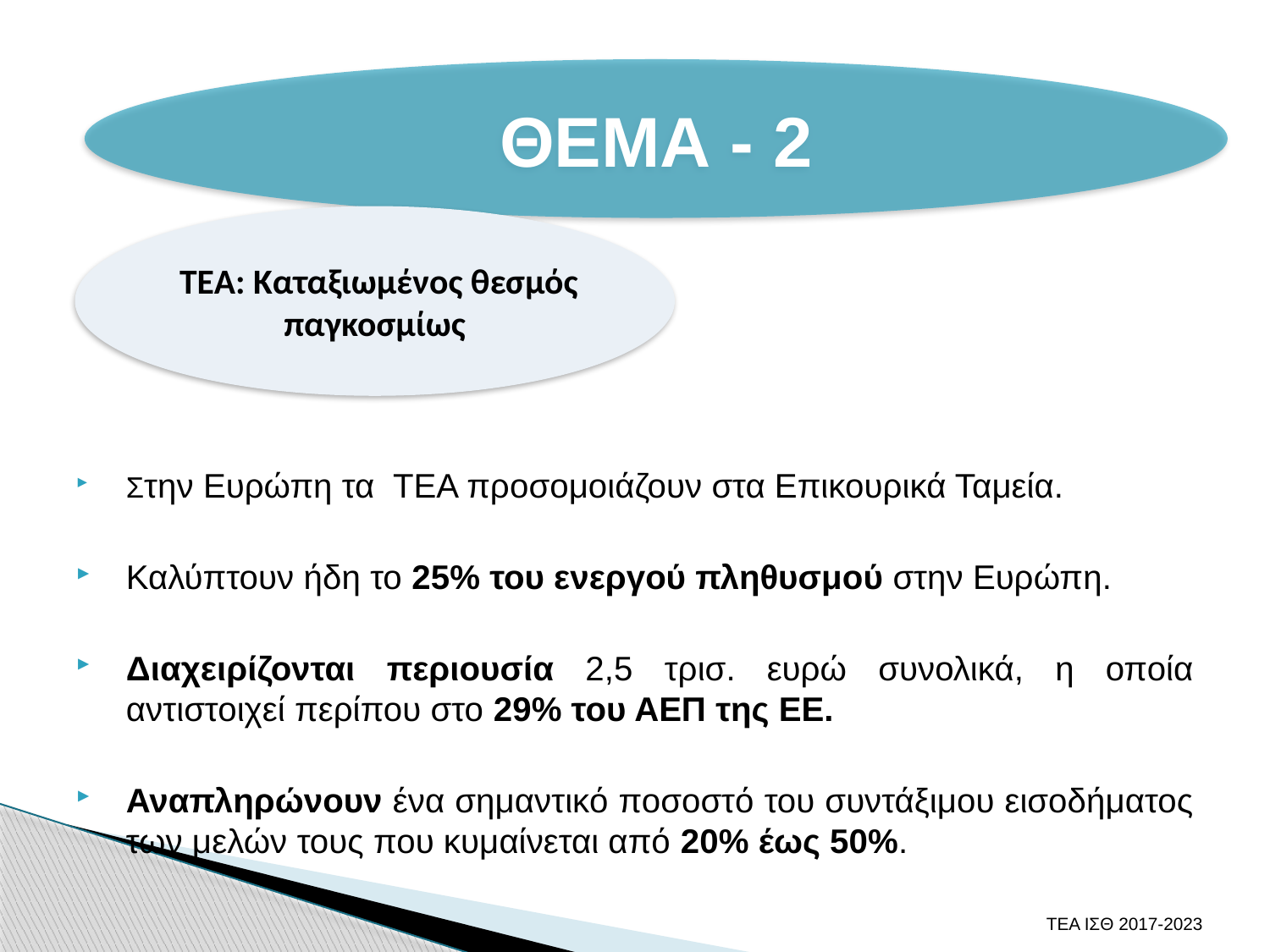

ΘΕΜΑ - 2

Στην Ευρώπη τα  ΤΕΑ προσομοιάζουν στα Επικουρικά Ταμεία.

Καλύπτουν ήδη το 25% του ενεργού πληθυσμού στην Ευρώπη.

Διαχειρίζονται περιουσία 2,5 τρισ. ευρώ συνολικά, η οποία αντιστοιχεί περίπου στο 29% του ΑΕΠ της ΕΕ.

Αναπληρώνουν ένα σημαντικό ποσοστό του συντάξιμου εισοδήματος των μελών τους που κυμαίνεται από 20% έως 50%.

 ΤΕΑ: Καταξιωμένος θεσμός παγκοσμίως
ΤΕΑ ΙΣΘ 2017-2023